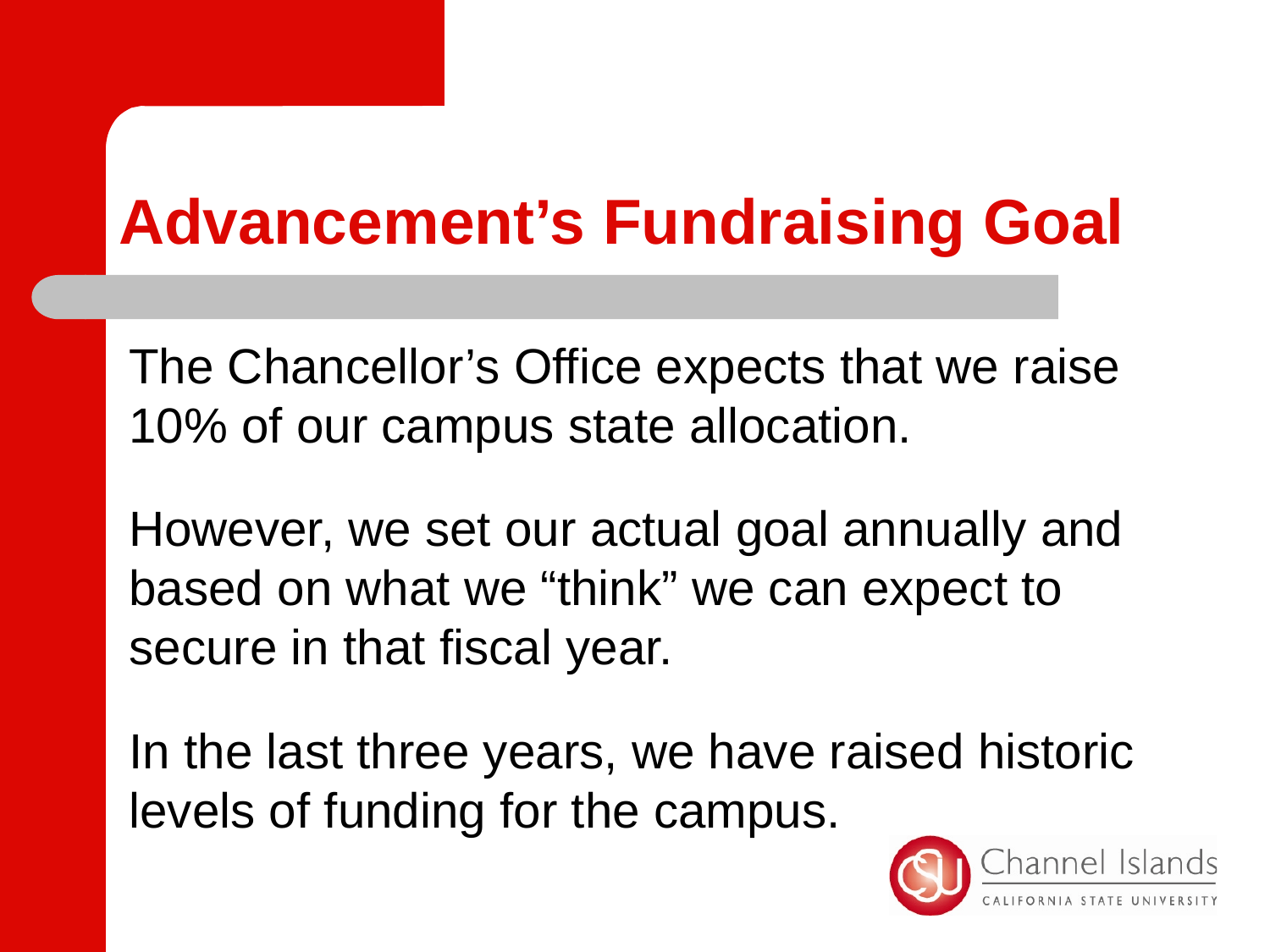

# Advancement’s Fundraising Goal
The Chancellor’s Office expects that we raise 10% of our campus state allocation.

However, we set our actual goal annually and based on what we “think” we can expect to secure in that fiscal year.

In the last three years, we have raised historic levels of funding for the campus.